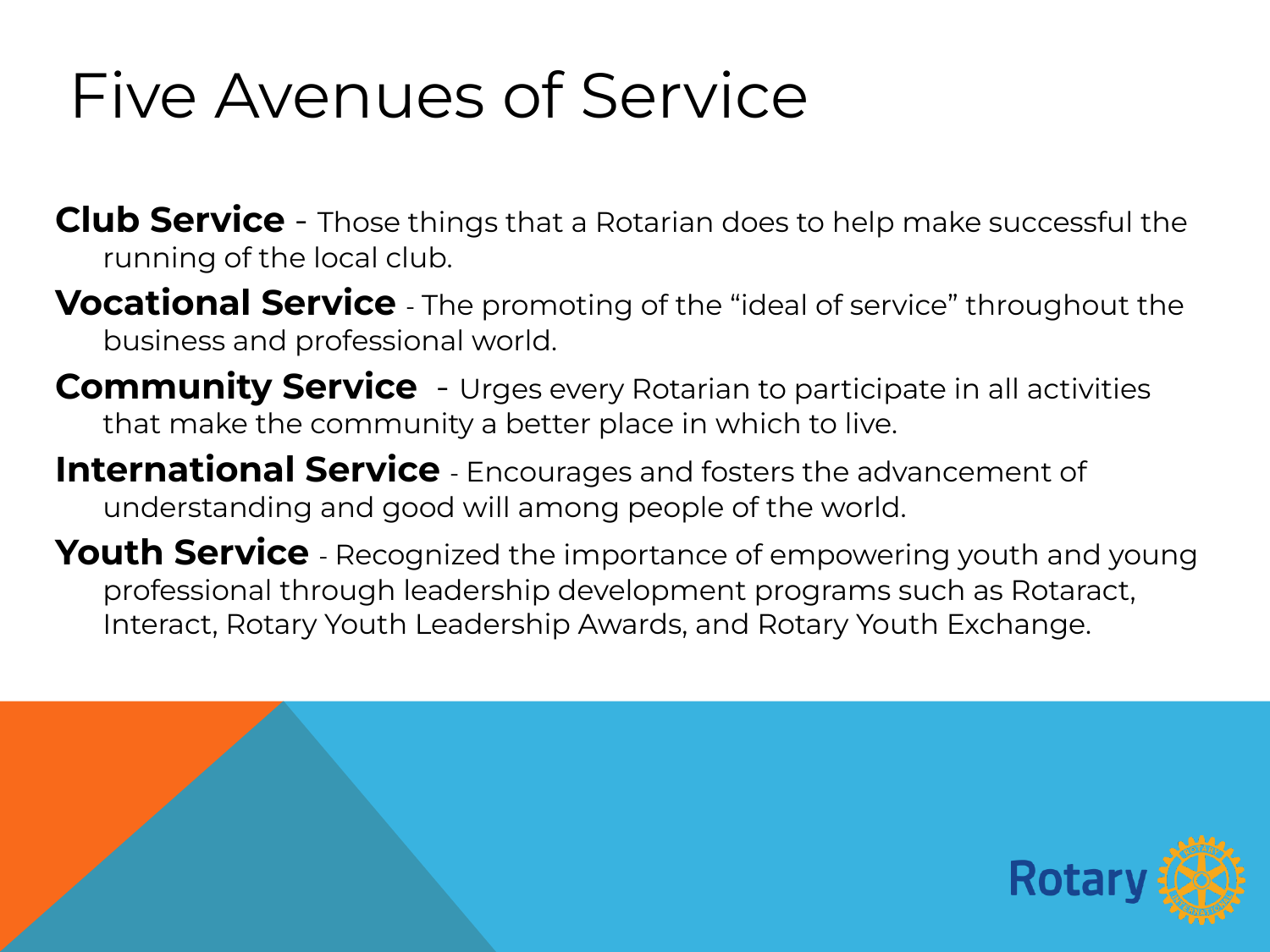

Five Avenues of Service
Club Service - Those things that a Rotarian does to help make successful the running of the local club.
Vocational Service - The promoting of the “ideal of service” throughout the business and professional world.
Community Service  - Urges every Rotarian to participate in all activities that make the community a better place in which to live.
International Service - Encourages and fosters the advancement of understanding and good will among people of the world.
Youth Service - Recognized the importance of empowering youth and young professional through leadership development programs such as Rotaract, Interact, Rotary Youth Leadership Awards, and Rotary Youth Exchange.